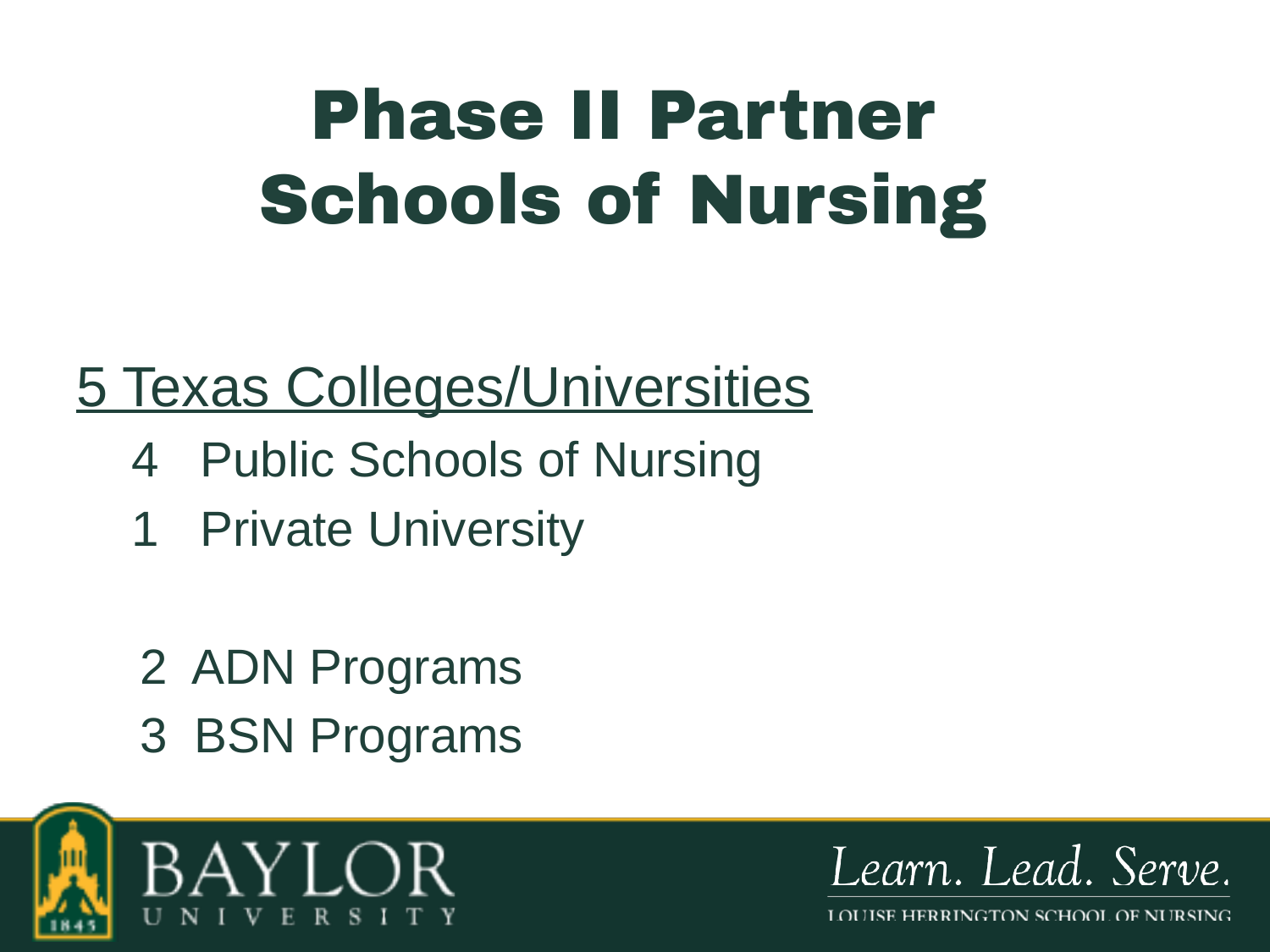

# Phase II Partner Schools of Nursing

5 Texas Colleges/Universities
4   Public Schools of Nursing
1   Private University

2  ADN Programs
3  BSN Programs